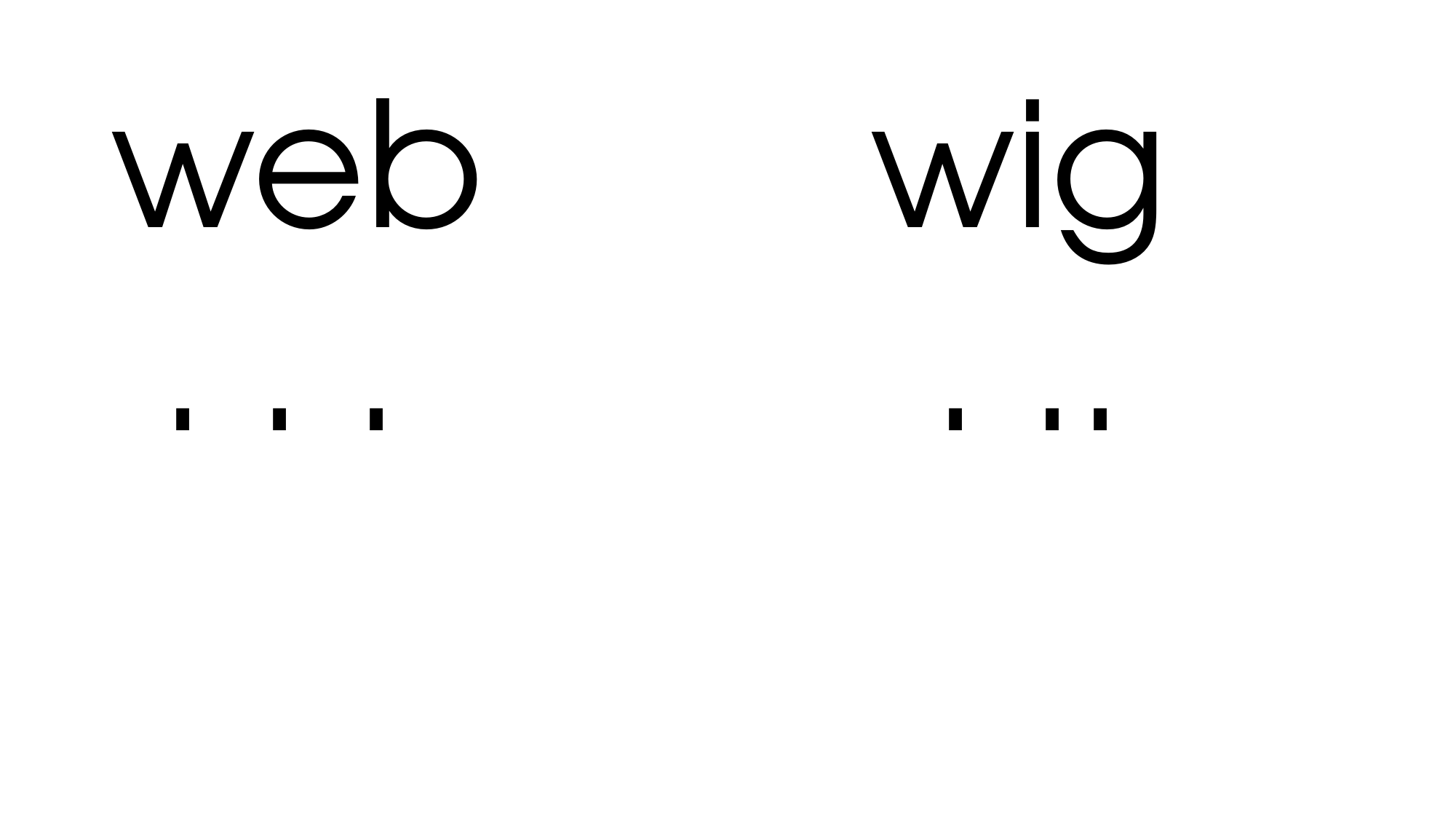

web        wig
 . . .           . ..